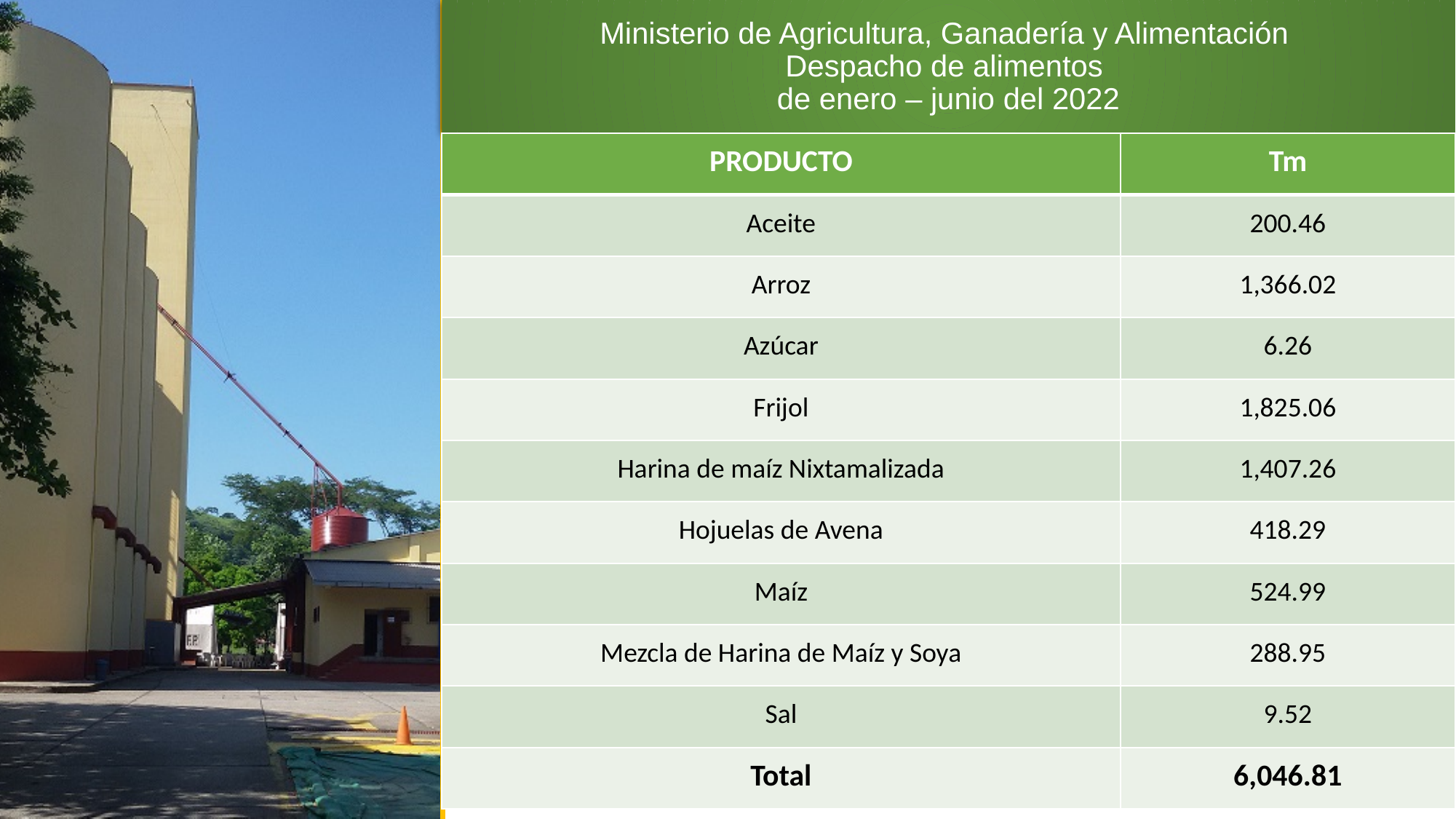

# Ministerio de Agricultura, Ganadería y Alimentación Despacho de alimentos de enero – junio del 2022
| PRODUCTO | Tm |
| --- | --- |
| Aceite | 200.46 |
| Arroz | 1,366.02 |
| Azúcar | 6.26 |
| Frijol | 1,825.06 |
| Harina de maíz Nixtamalizada | 1,407.26 |
| Hojuelas de Avena | 418.29 |
| Maíz | 524.99 |
| Mezcla de Harina de Maíz y Soya | 288.95 |
| Sal | 9.52 |
| Total | 6,046.81 |
8